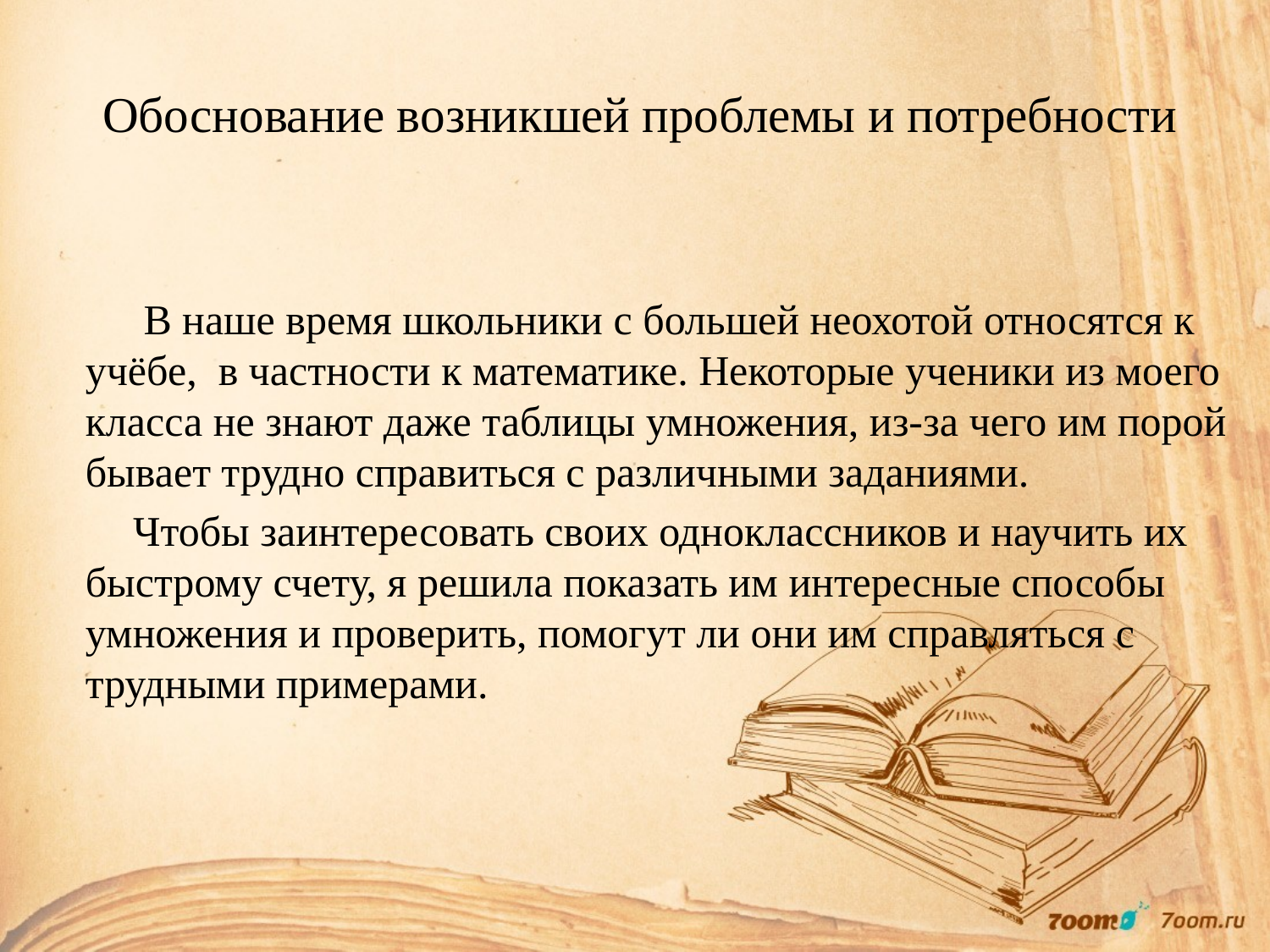

# Обоснование возникшей проблемы и потребности
 В наше время школьники с большей неохотой относятся к учёбе,  в частности к математике. Некоторые ученики из моего класса не знают даже таблицы умножения, из-за чего им порой бывает трудно справиться с различными заданиями.
Чтобы заинтересовать своих одноклассников и научить их быстрому счету, я решила показать им интересные способы умножения и проверить, помогут ли они им справляться с трудными примерами.